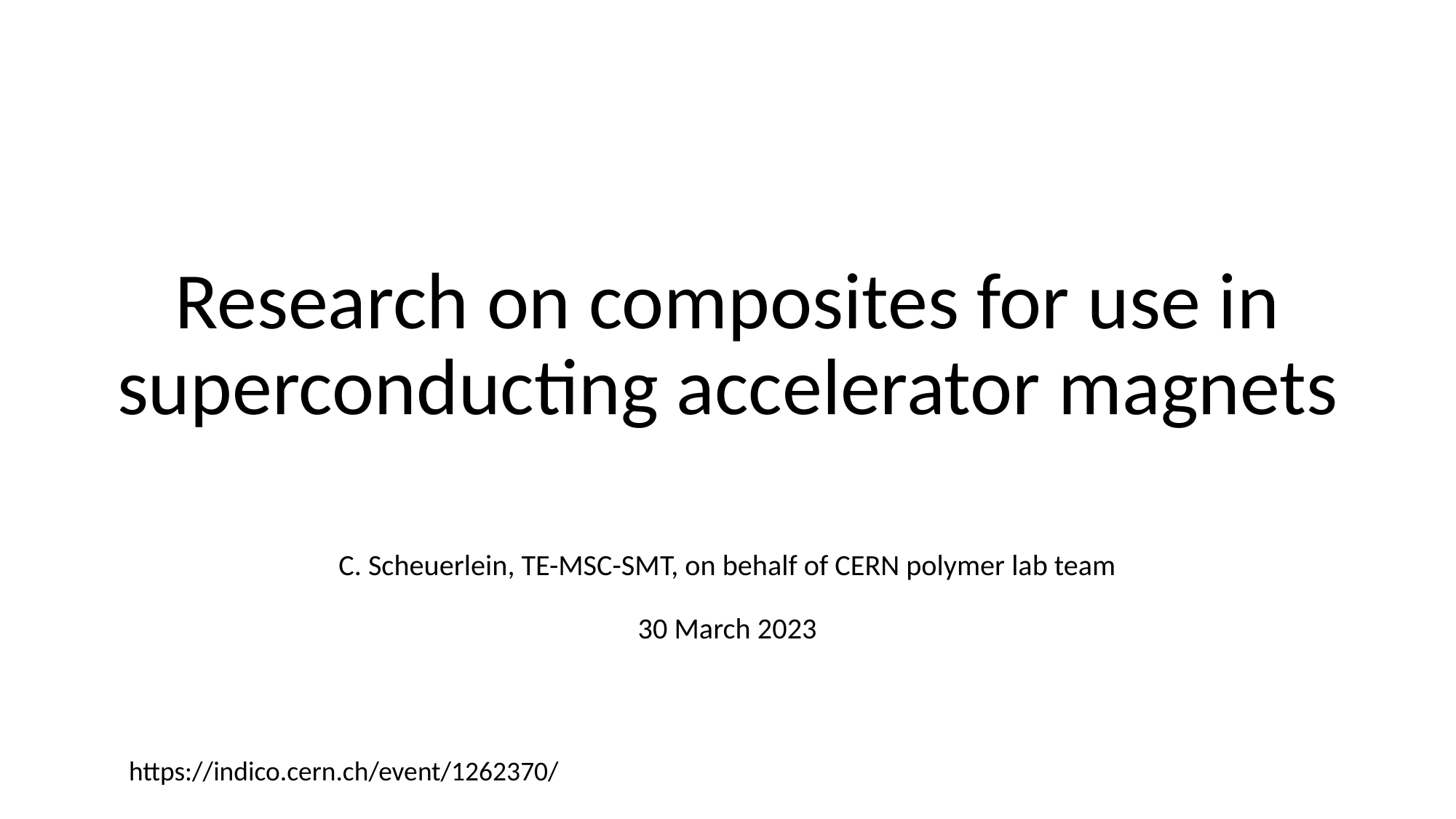

# Research on composites for use in superconducting accelerator magnets C. Scheuerlein, TE-MSC-SMT, on behalf of CERN polymer lab team 30 March 2023
https://indico.cern.ch/event/1262370/